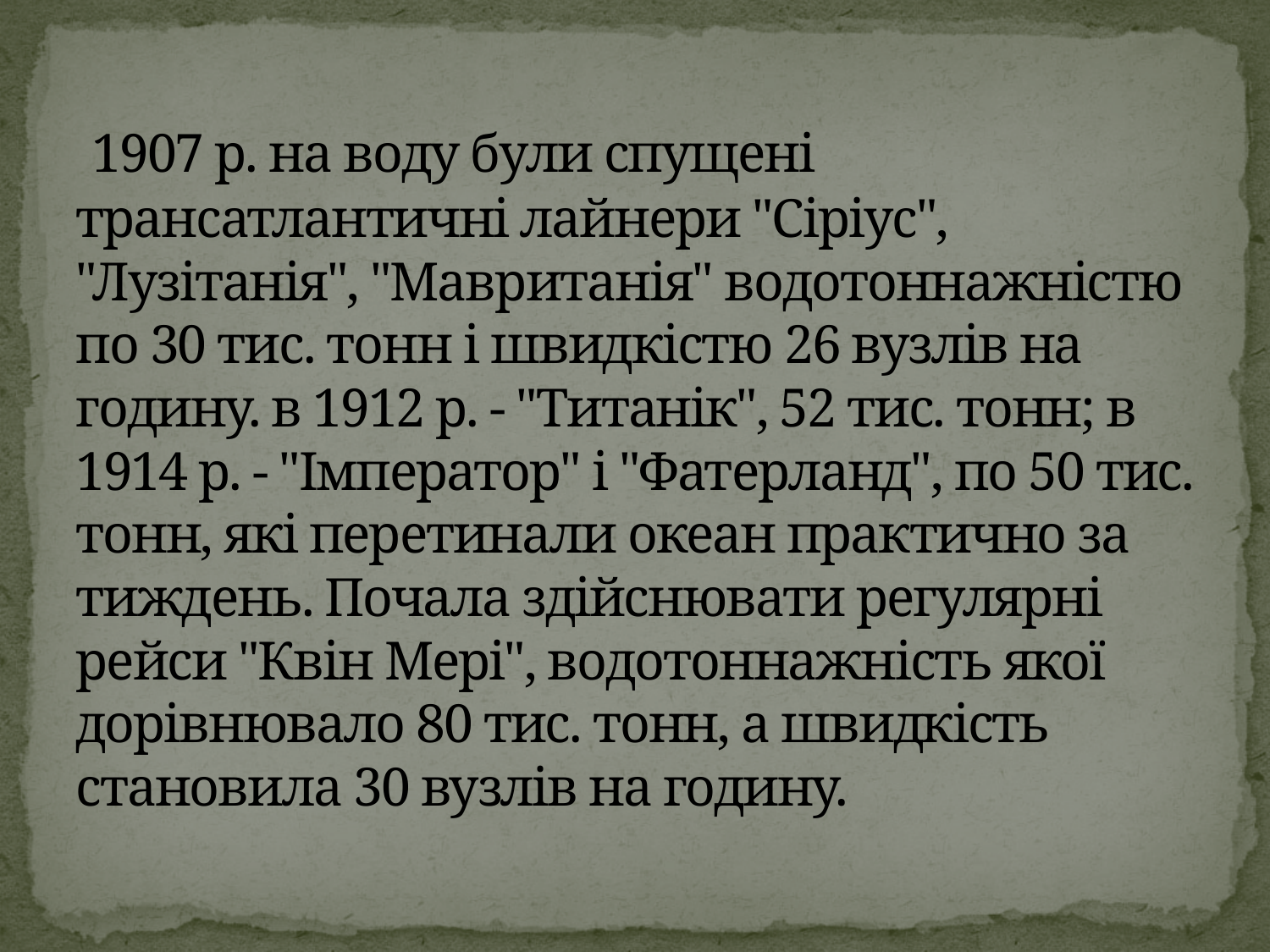

# 1907 р. на воду були спущені трансатлантичні лайнери "Сіріус", "Лузітанія", "Мавританія" водотоннажністю по 30 тис. тонн і швидкістю 26 вузлів на годину. в 1912 р. - "Титанік", 52 тис. тонн; в 1914 р. - "Імператор" і "Фатерланд", по 50 тис. тонн, які перетинали океан практично за тиждень. Почала здійснювати регулярні рейси "Квін Мері", водотоннажність якої дорівнювало 80 тис. тонн, а швидкість становила 30 вузлів на годину.